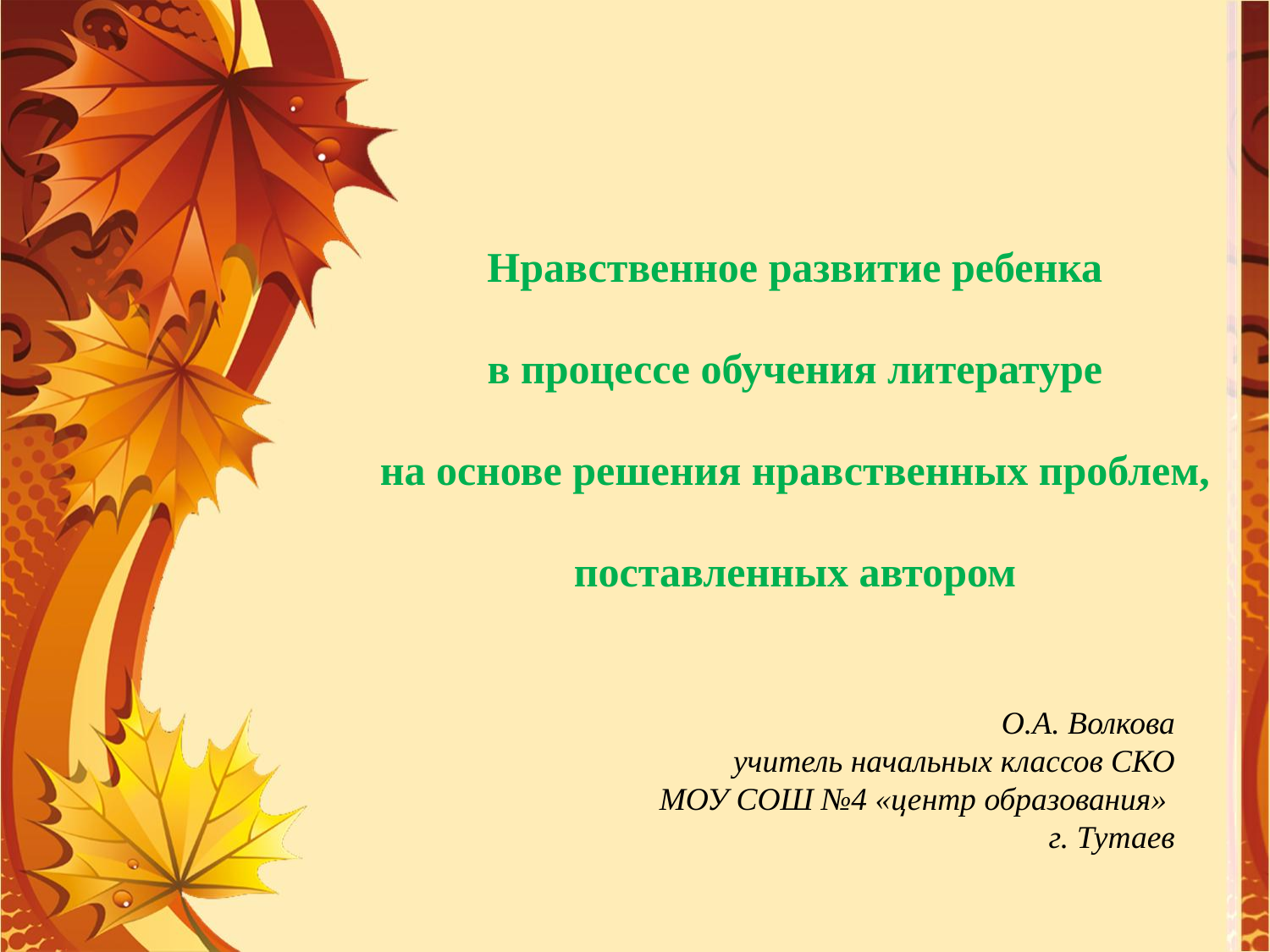

Нравственное развитие ребенка
 в процессе обучения литературе
на основе решения нравственных проблем, поставленных автором
О.А. Волкова
учитель начальных классов СКО
МОУ СОШ №4 «центр образования»
г. Тутаев